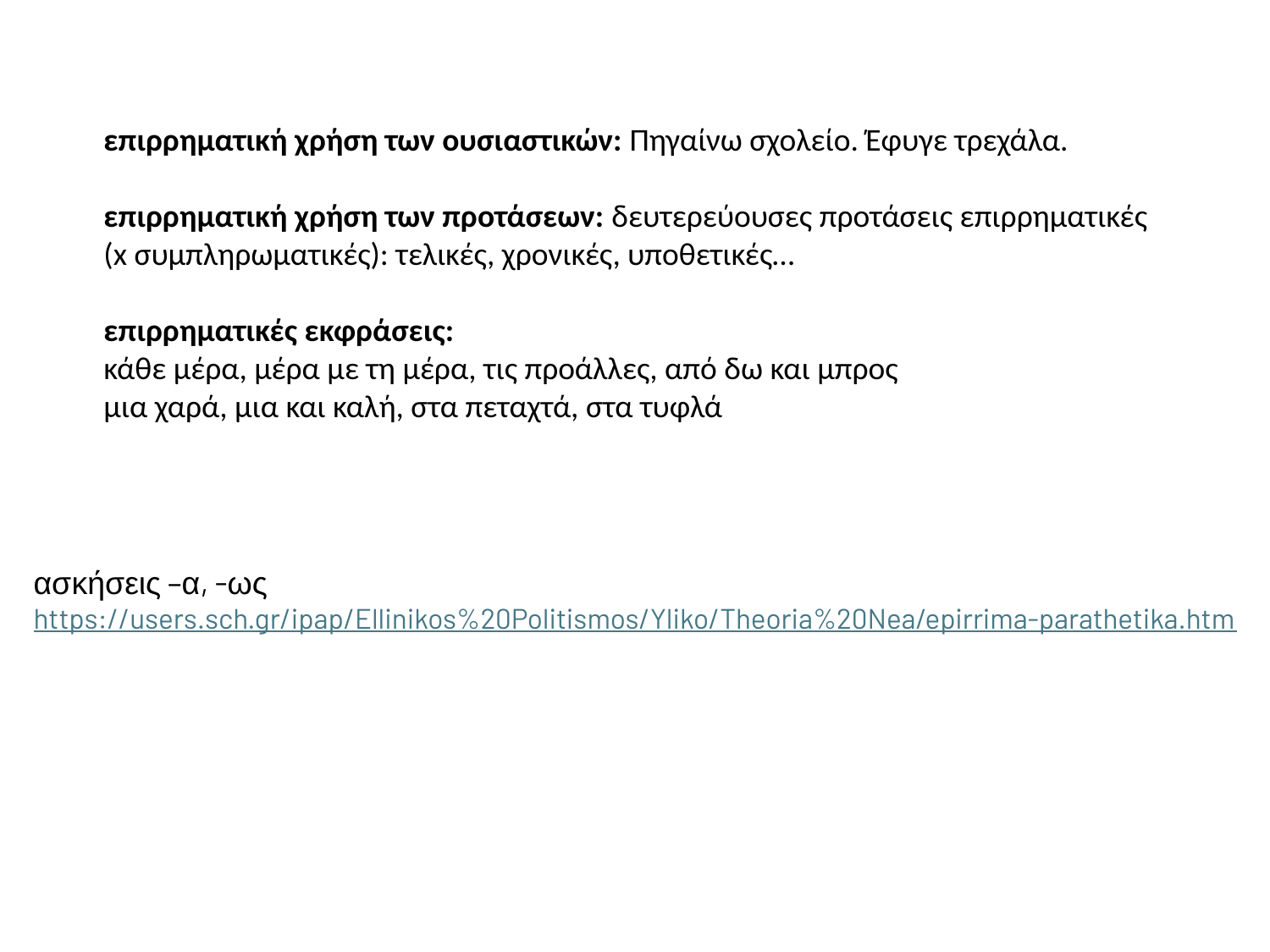

επιρρηματική χρήση των ουσιαστικών: Πηγαίνω σχολείο. Έφυγε τρεχάλα.

επιρρηματική χρήση των προτάσεων: δευτερεύουσες προτάσεις επιρρηματικές (x συμπληρωματικές): τελικές, χρονικές, υποθετικές…

επιρρηματικές εκφράσεις:
κάθε μέρα, μέρα με τη μέρα, τις προάλλες, από δω και μπρος
μια χαρά, μια και καλή, στα πεταχτά, στα τυφλά
ασκήσεις –α, -ως
https://users.sch.gr/ipap/Ellinikos%20Politismos/Yliko/Theoria%20Nea/epirrima-parathetika.htm